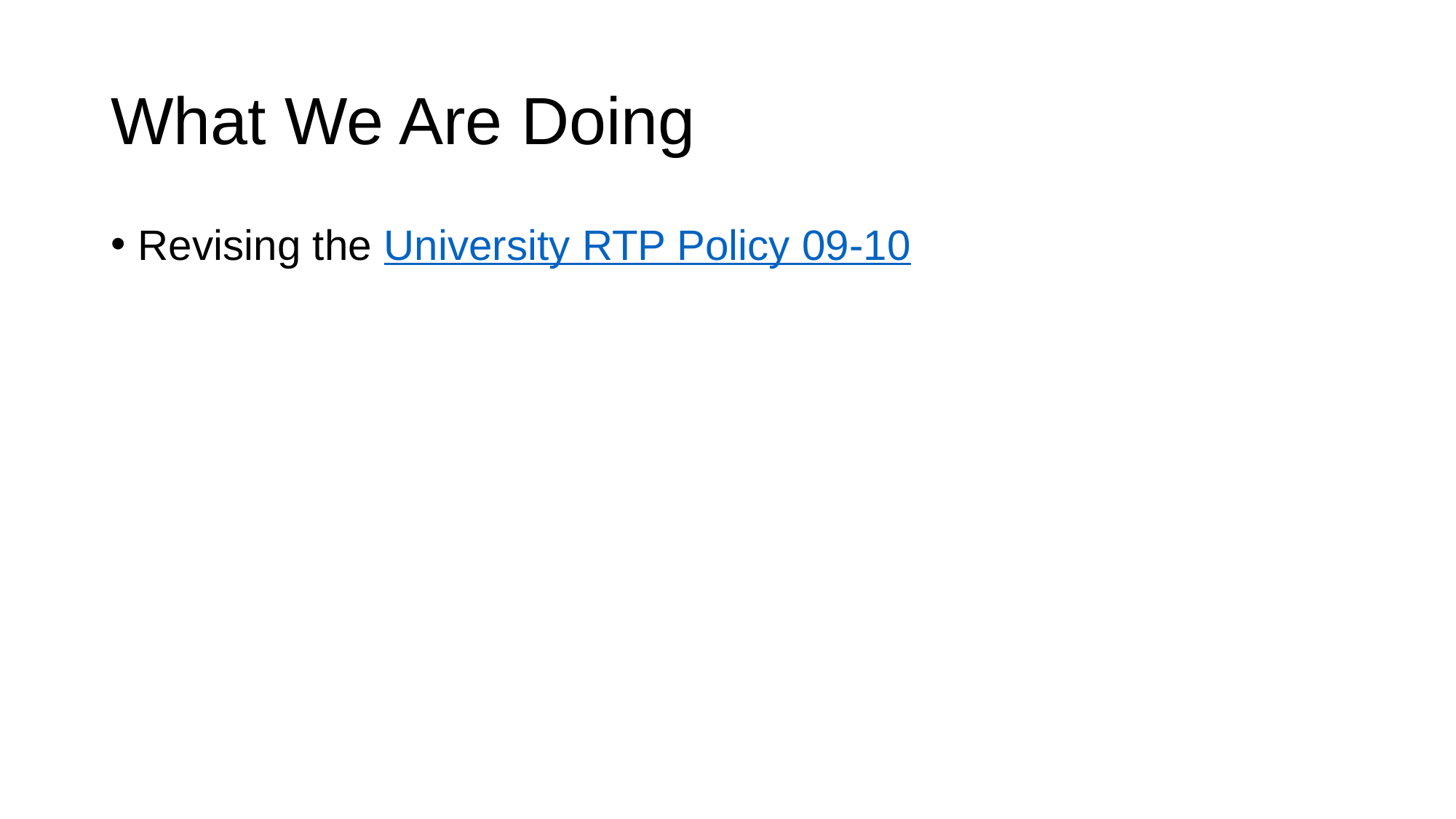

# What We Are Doing
Revising the University RTP Policy 09-10